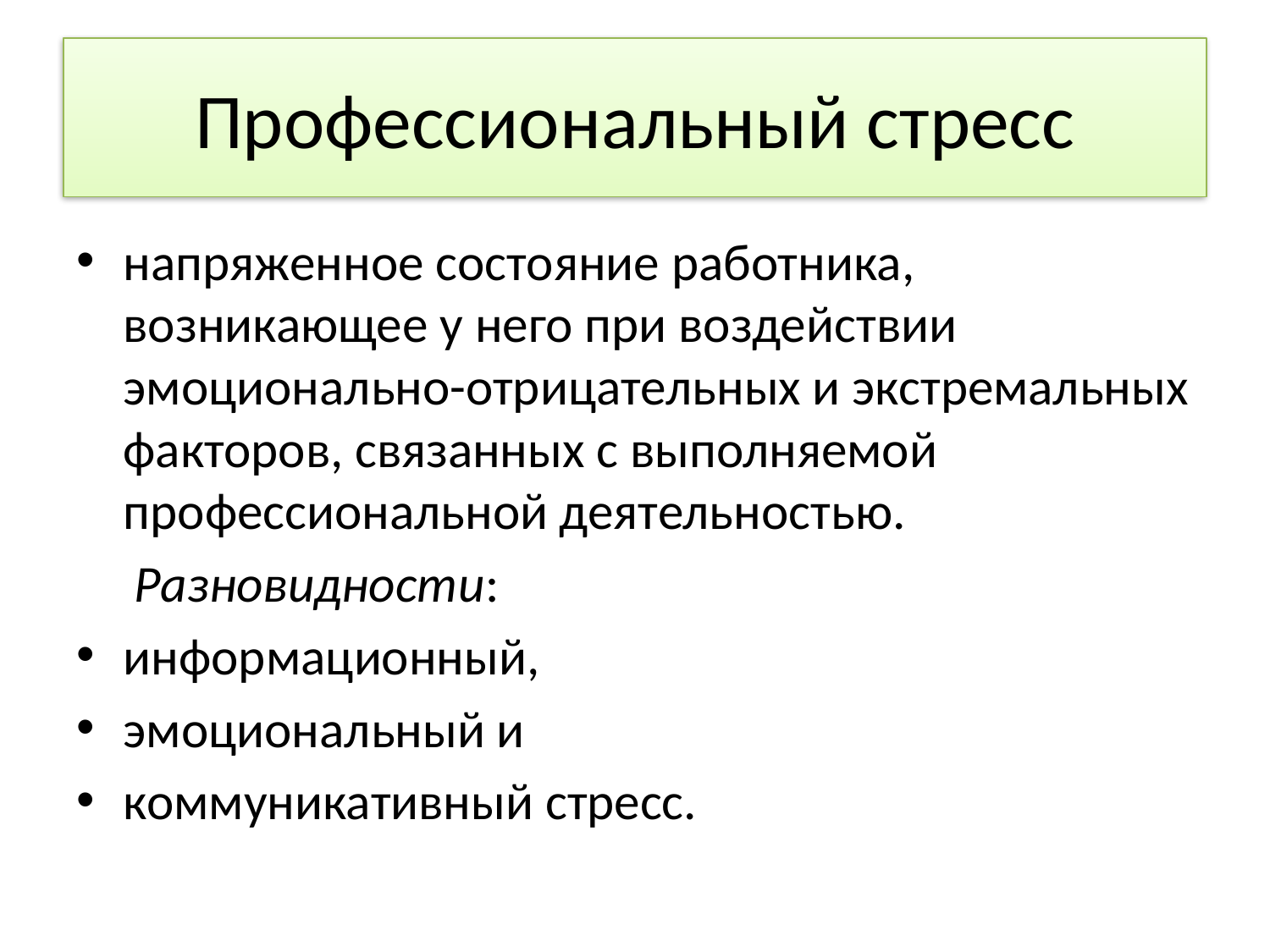

# Профессиональный стресс
напряженное состояние работника, возникающее у него при воздействии эмоционально-отрицательных и экстремальных факторов, связанных с выполняемой профессиональной деятельностью.
     Разновидности:
информационный,
эмоциональный и
коммуникативный стресс.